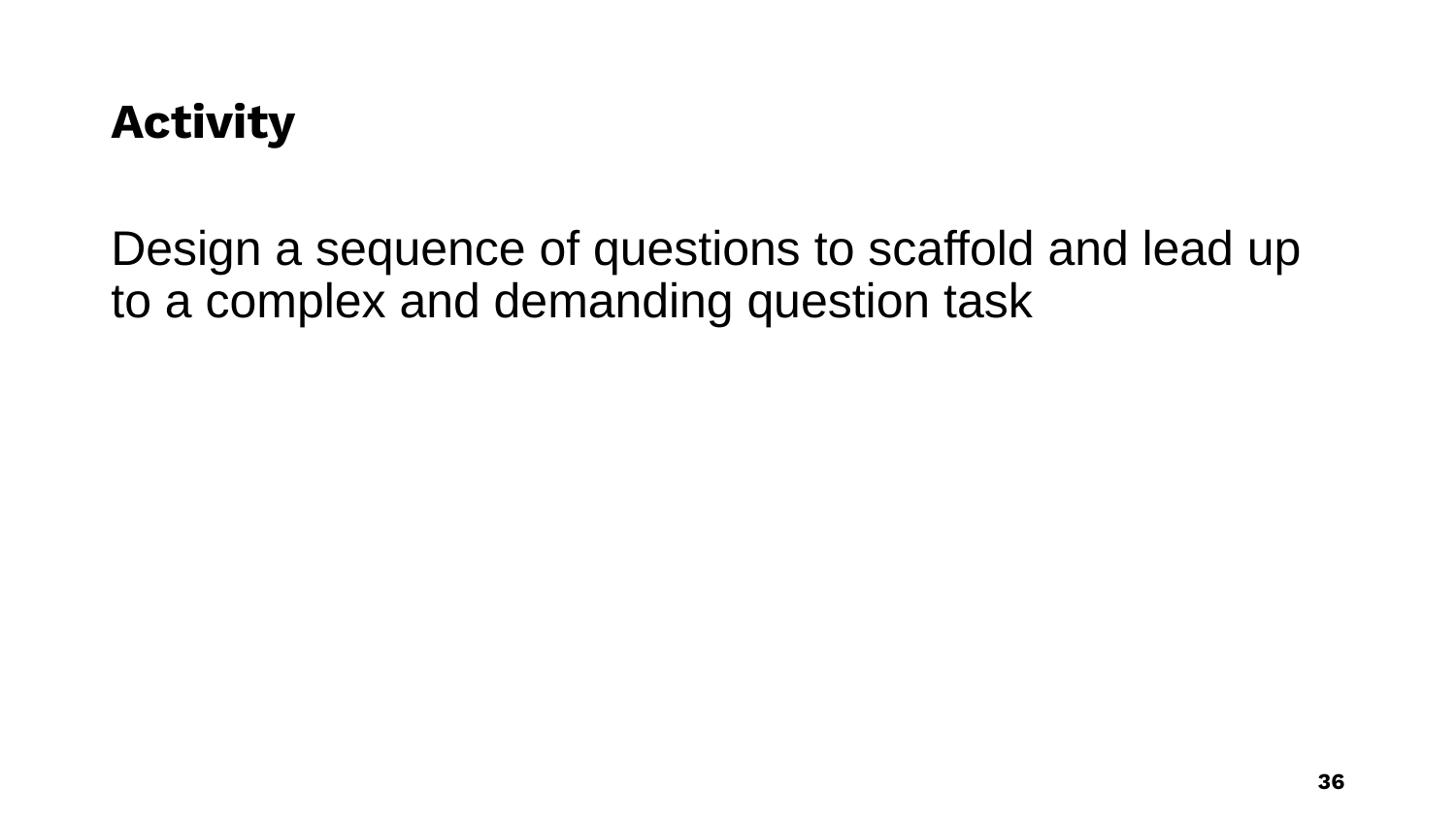

# Activity
Design a sequence of questions to scaffold and lead up to a complex and demanding question task

36